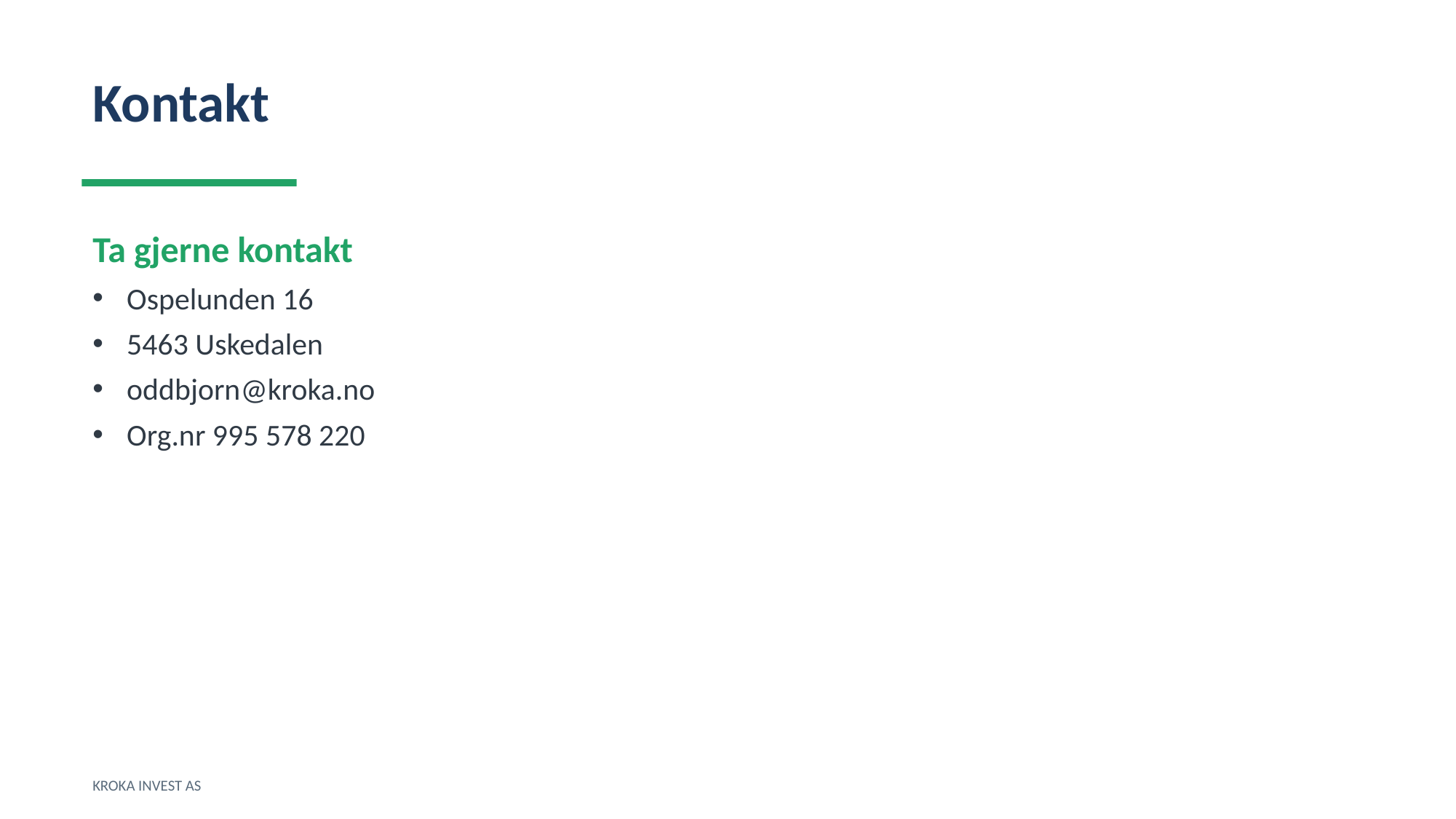

Kontakt

Ta gjerne kontakt
Ospelunden 16
5463 Uskedalen
oddbjorn@kroka.no
Org.nr 995 578 220
KROKA INVEST AS